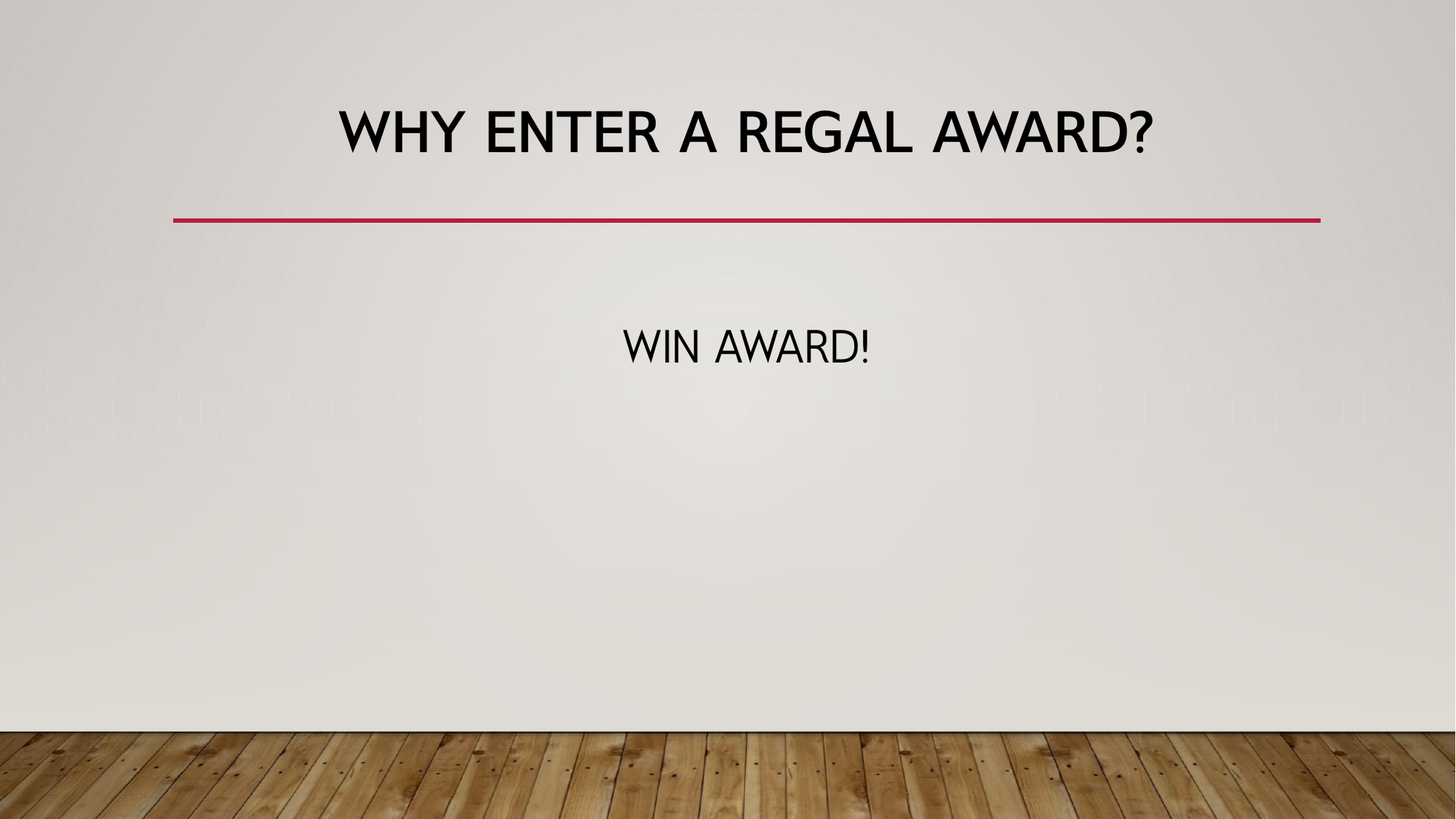

# WHY ENTER A REGAL AWARD?

WIN AWARD!